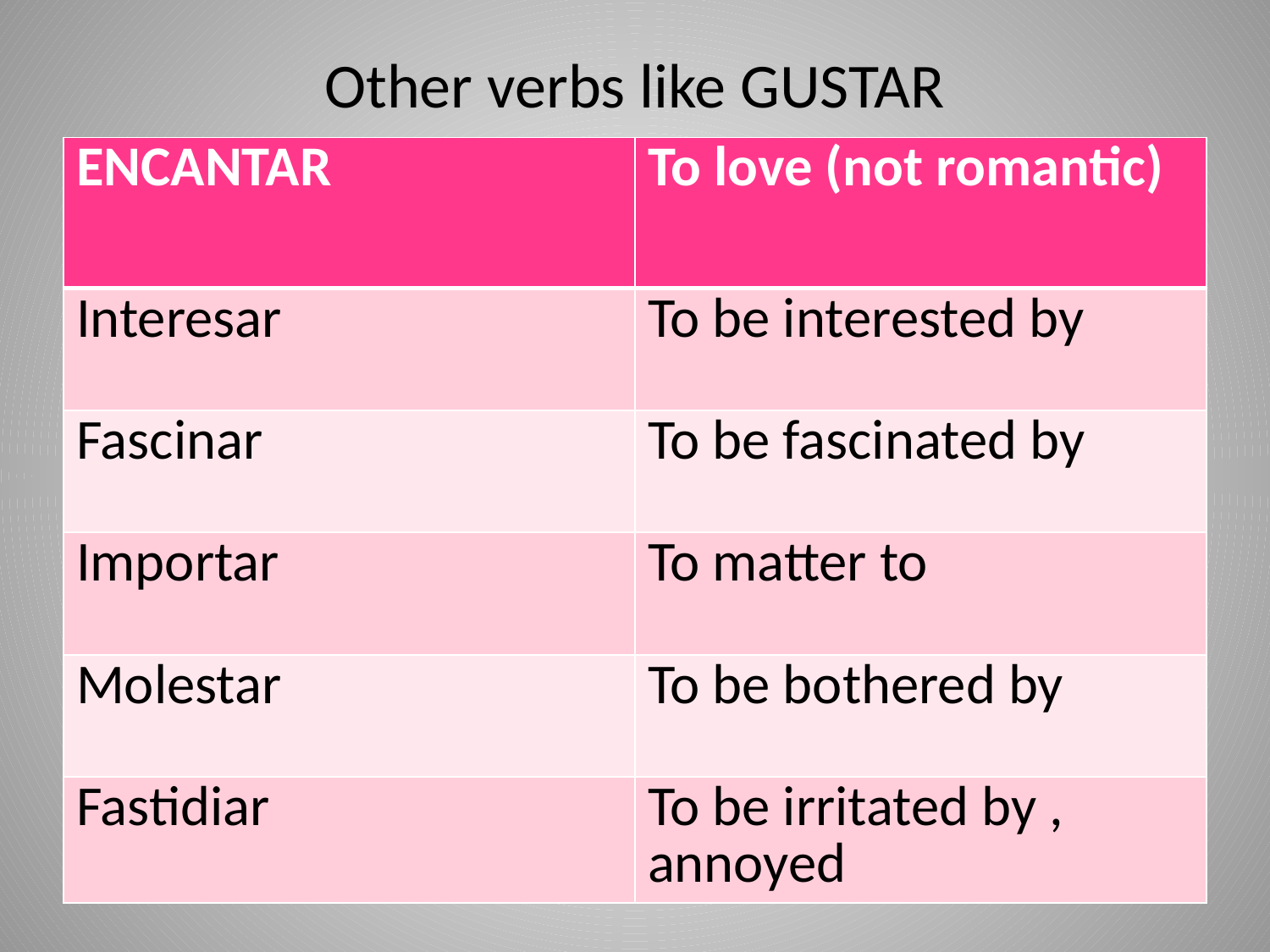

# Other verbs like GUSTAR
| ENCANTAR | To love (not romantic) |
| --- | --- |
| Interesar | To be interested by |
| Fascinar | To be fascinated by |
| Importar | To matter to |
| Molestar | To be bothered by |
| Fastidiar | To be irritated by , annoyed |